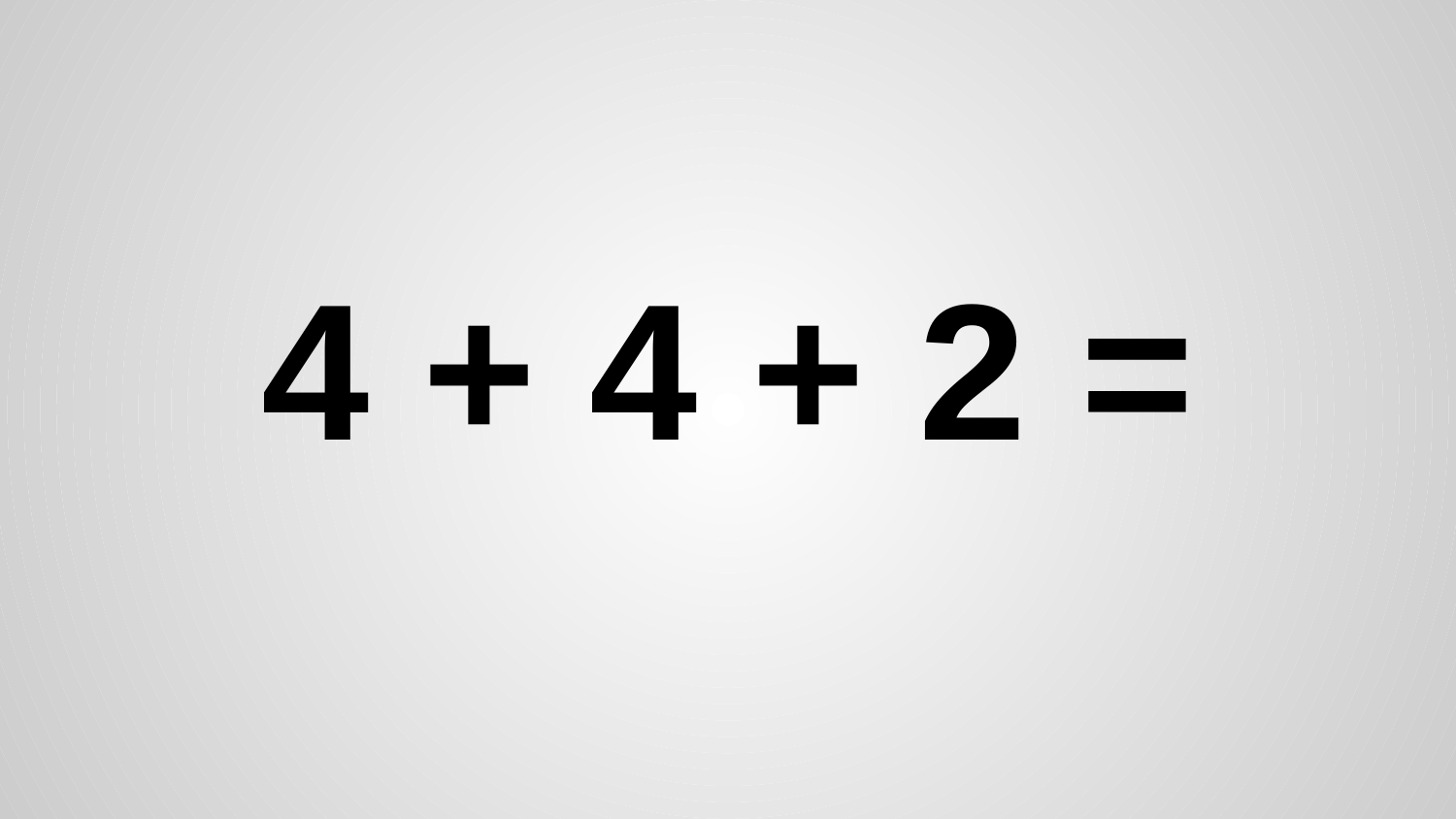

# 4 + 4 + 2 =